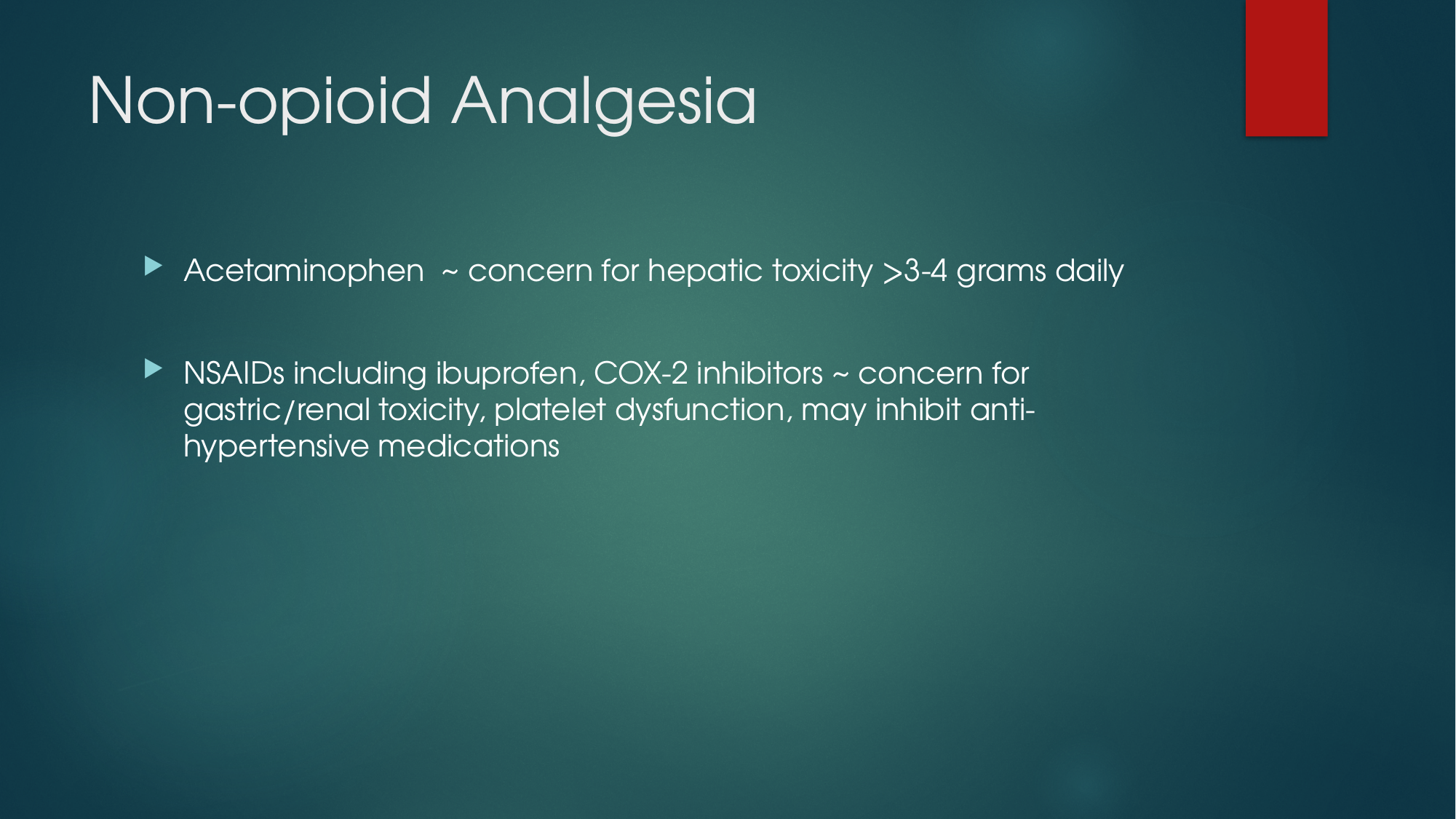

# Non-opioid Analgesia
Acetaminophen  ~ concern for hepatic toxicity >3-4 grams daily

NSAIDs including ibuprofen, COX-2 inhibitors ~ concern for gastric/renal toxicity, platelet dysfunction, may inhibit anti-hypertensive medications